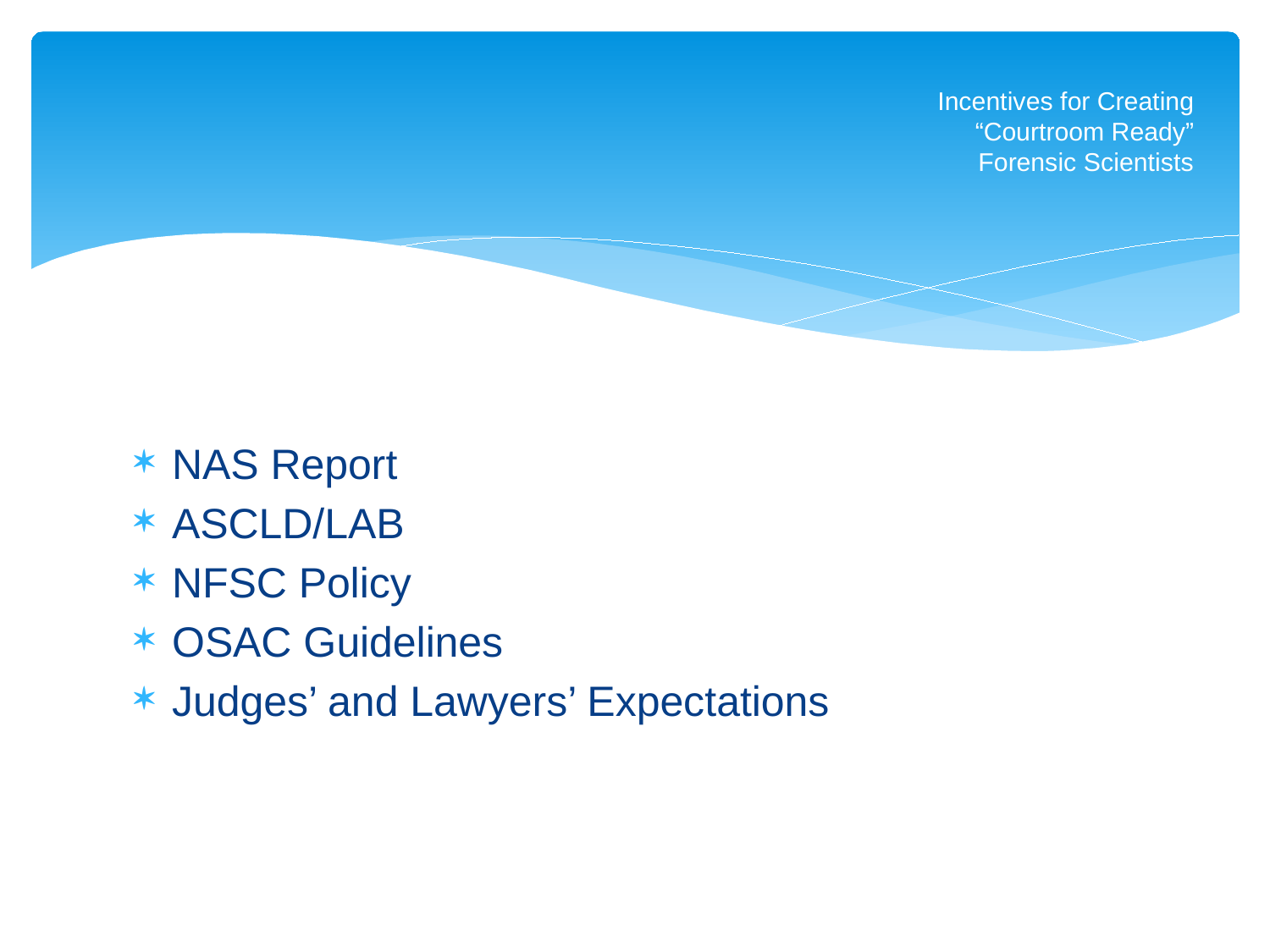

# Incentives for Creating “Courtroom Ready” Forensic Scientists

NAS Report
ASCLD/LAB
NFSC Policy
OSAC Guidelines
Judges’ and Lawyers’ Expectations